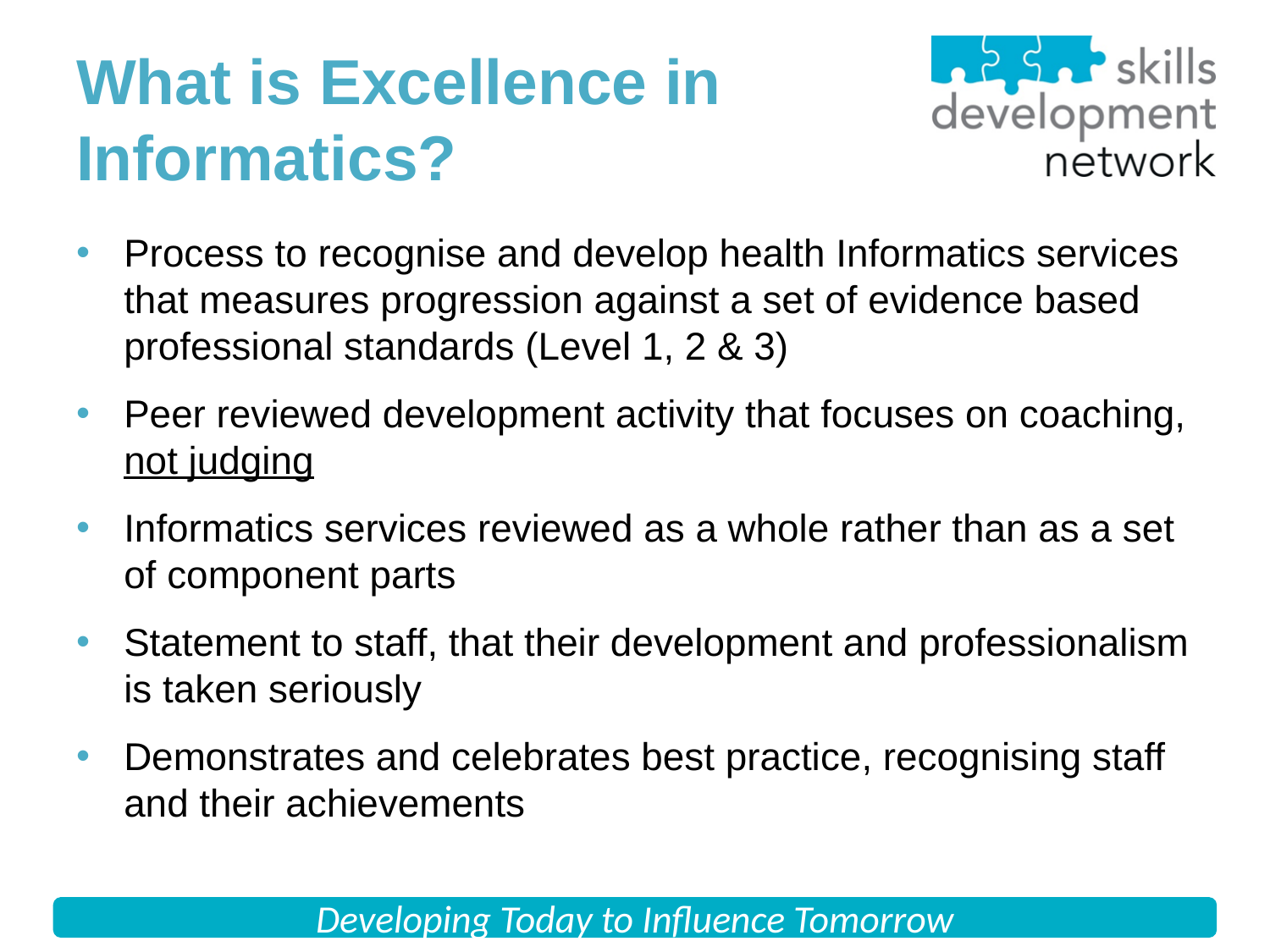

# What is Excellence in Informatics?
Process to recognise and develop health Informatics services that measures progression against a set of evidence based professional standards (Level 1, 2 & 3)
Peer reviewed development activity that focuses on coaching, not judging
Informatics services reviewed as a whole rather than as a set of component parts
Statement to staff, that their development and professionalism is taken seriously
Demonstrates and celebrates best practice, recognising staff and their achievements